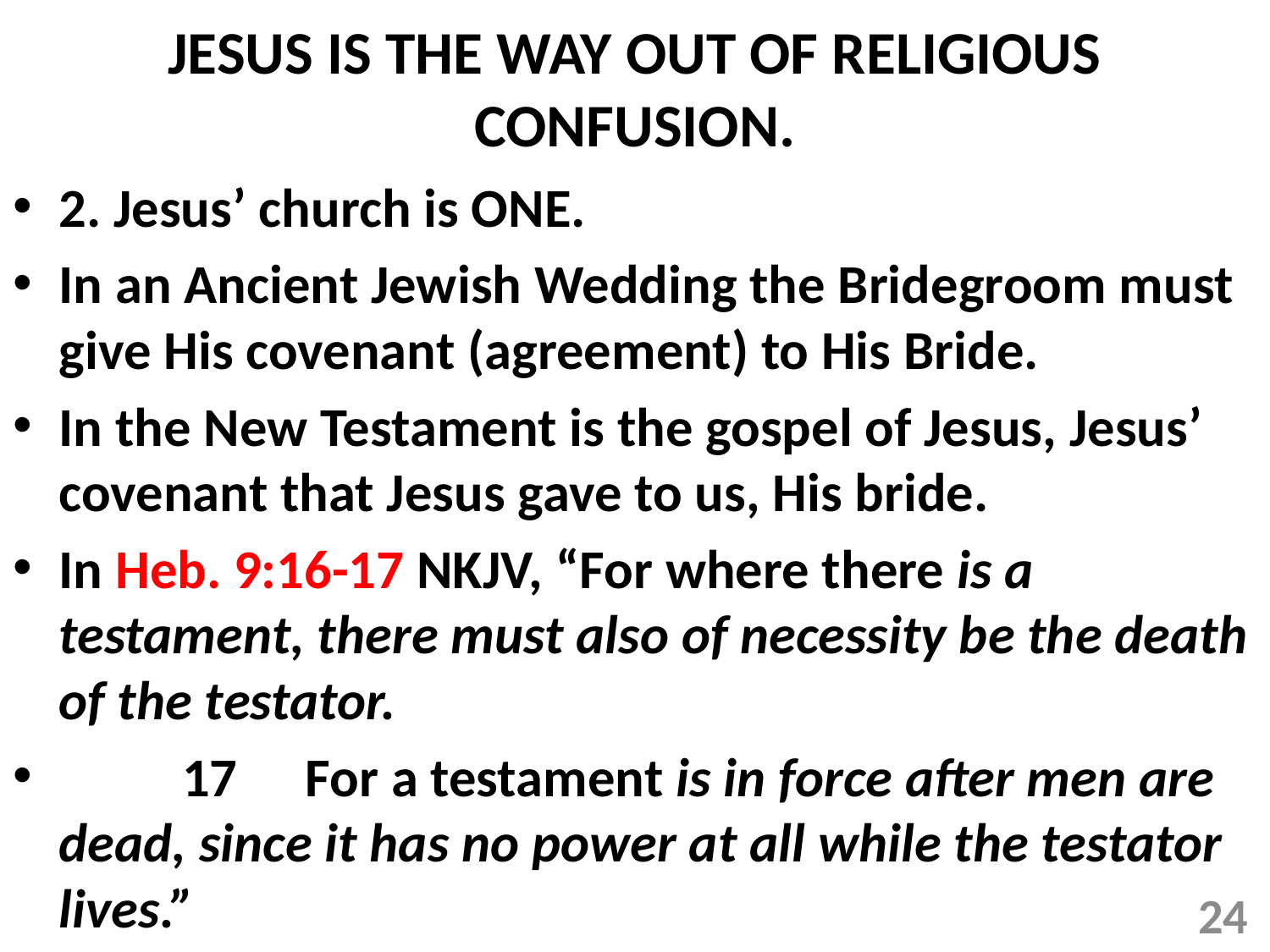

# JESUS IS THE WAY OUT OF RELIGIOUS CONFUSION.
2. Jesus’ church is ONE.
In an Ancient Jewish Wedding the Bridegroom must give His covenant (agreement) to His Bride.
In the New Testament is the gospel of Jesus, Jesus’ covenant that Jesus gave to us, His bride.
In Heb. 9:16-17 NKJV, “For where there is a testament, there must also of necessity be the death of the testator.
	17 	For a testament is in force after men are dead, since it has no power at all while the testator lives.”

24